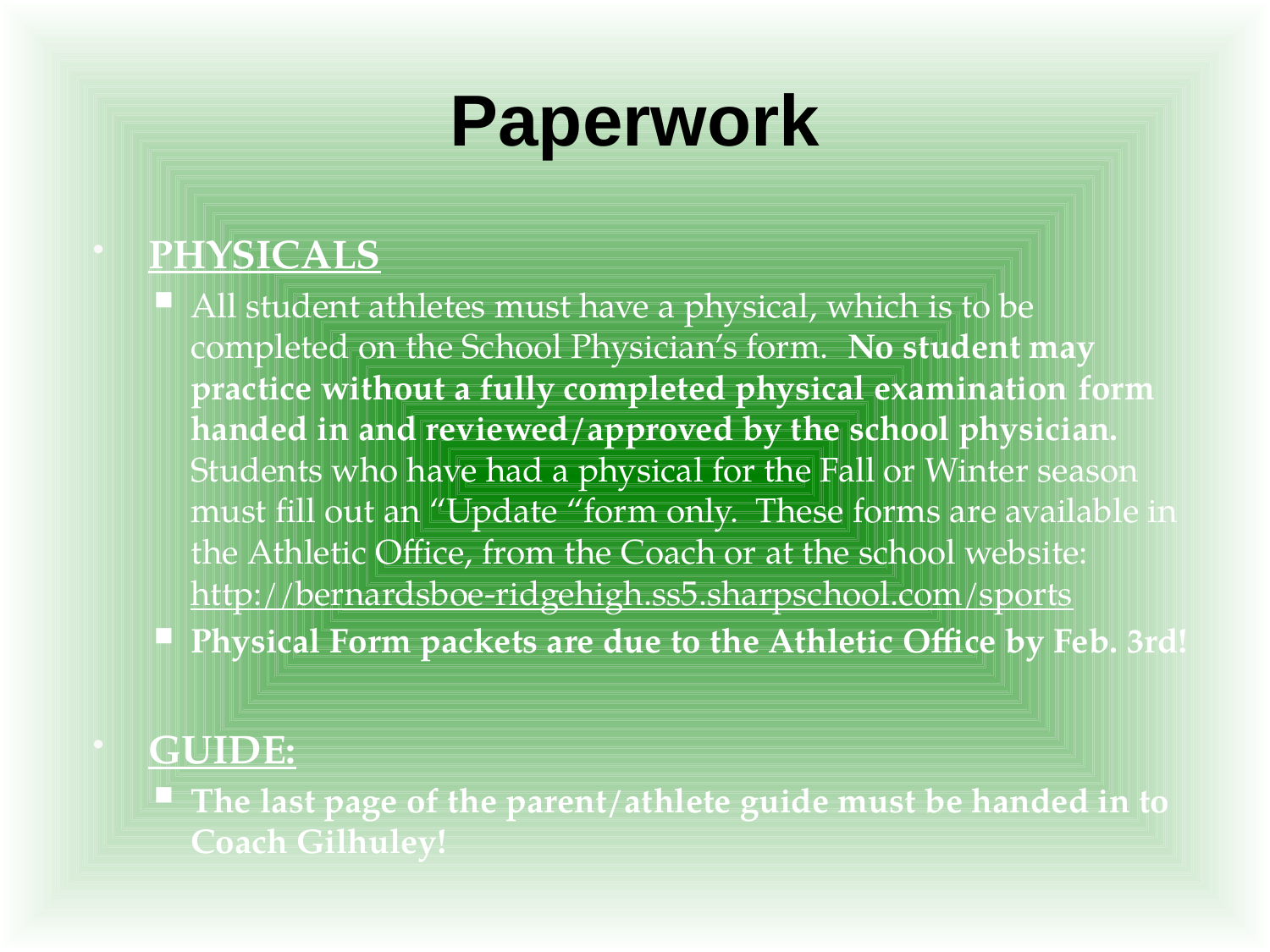

# Paperwork
PHYSICALS
All student athletes must have a physical, which is to be completed on the School Physician’s form.  No student may practice without a fully completed physical examination form handed in and reviewed/approved by the school physician.  Students who have had a physical for the Fall or Winter season must fill out an “Update “form only.  These forms are available in the Athletic Office, from the Coach or at the school website: http://bernardsboe-ridgehigh.ss5.sharpschool.com/sports
Physical Form packets are due to the Athletic Office by Feb. 3rd!

GUIDE:
The last page of the parent/athlete guide must be handed in to Coach Gilhuley!